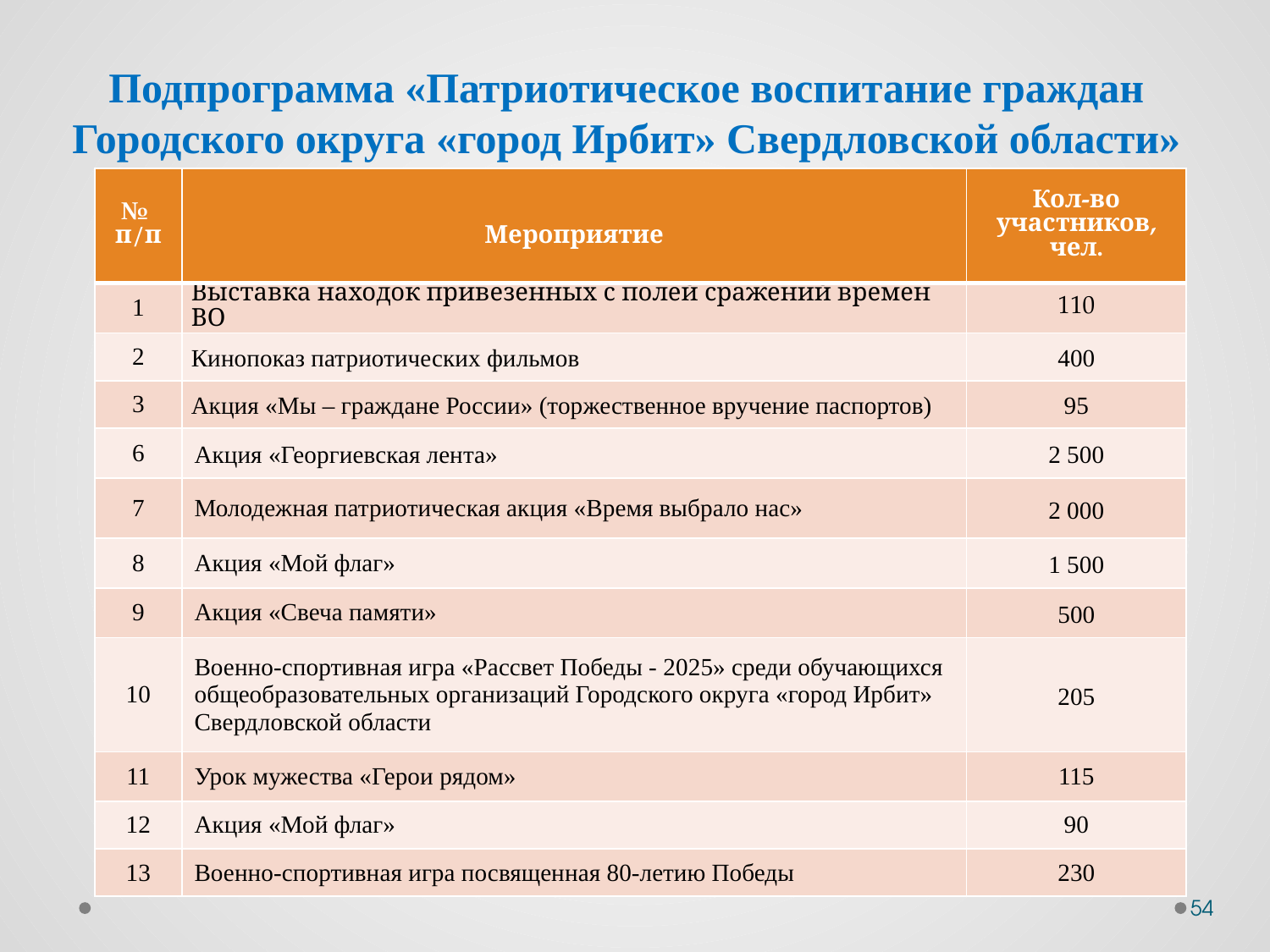

# Подпрограмма «Патриотическое воспитание граждан Городского округа «город Ирбит» Свердловской области»
| № п/п | Мероприятие | Кол-во участников, чел. |
| --- | --- | --- |
| 1 | Выставка находок привезенных с полей сражений времён ВО | 110 |
| 2 | Кинопоказ патриотических фильмов | 400 |
| 3 | Акция «Мы – граждане России» (торжественное вручение паспортов) | 95 |
| 6 | Акция «Георгиевская лента» | 2 500 |
| 7 | Молодежная патриотическая акция «Время выбрало нас» | 2 000 |
| 8 | Акция «Мой флаг» | 1 500 |
| 9 | Акция «Свеча памяти» | 500 |
| 10 | Военно-спортивная игра «Рассвет Победы - 2025» среди обучающихся общеобразовательных организаций Городского округа «город Ирбит» Свердловской области | 205 |
| 11 | Урок мужества «Герои рядом» | 115 |
| 12 | Акция «Мой флаг» | 90 |
| 13 | Военно-спортивная игра посвященная 80-летию Победы | 230 |
54